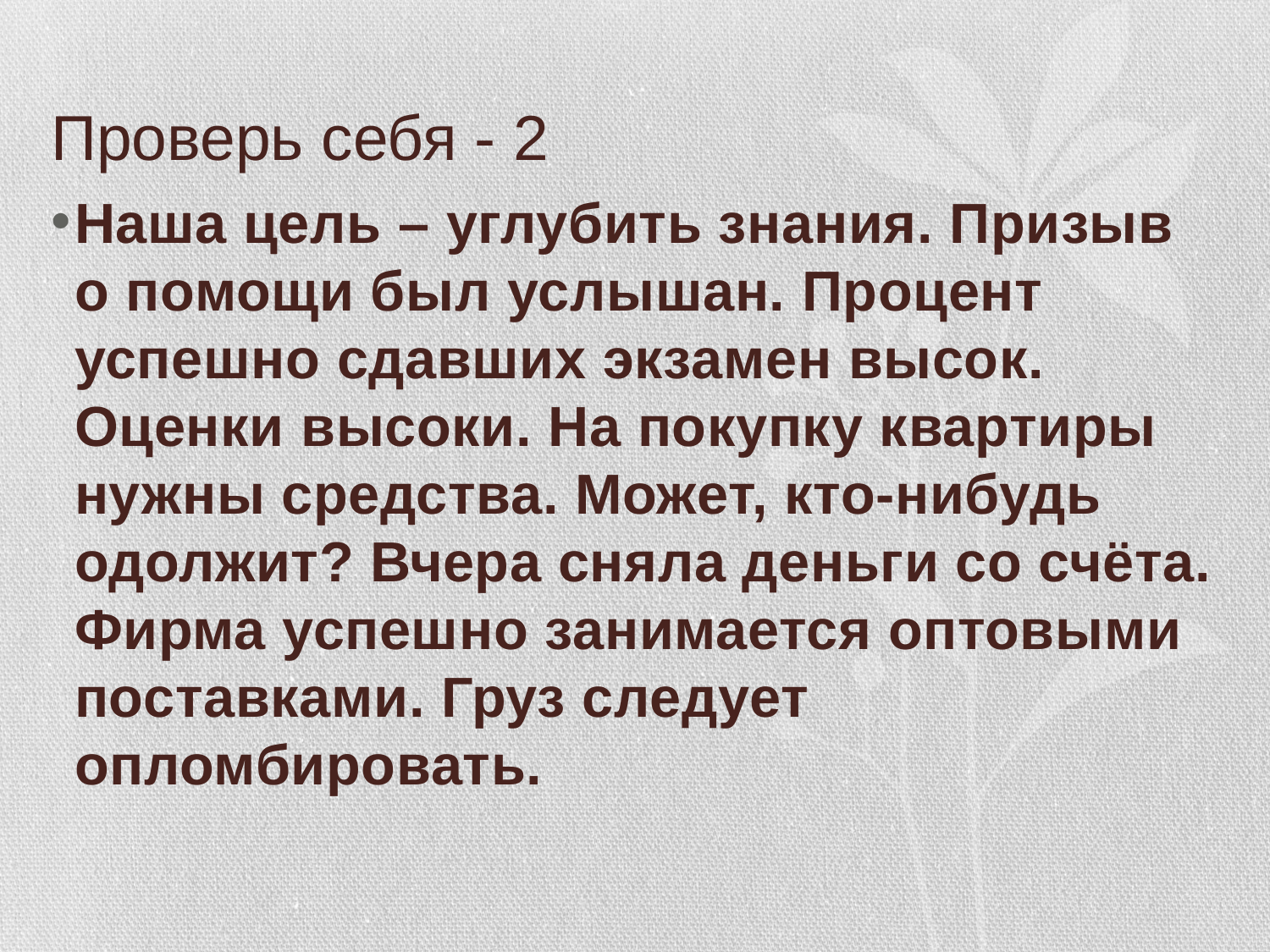

# Проверь себя - 2
Наша цель – углубить знания. Призыв о помощи был услышан. Процент успешно сдавших экзамен высок. Оценки высоки. На покупку квартиры нужны средства. Может, кто-нибудь одолжит? Вчера сняла деньги со счёта. Фирма успешно занимается оптовыми поставками. Груз следует опломбировать.